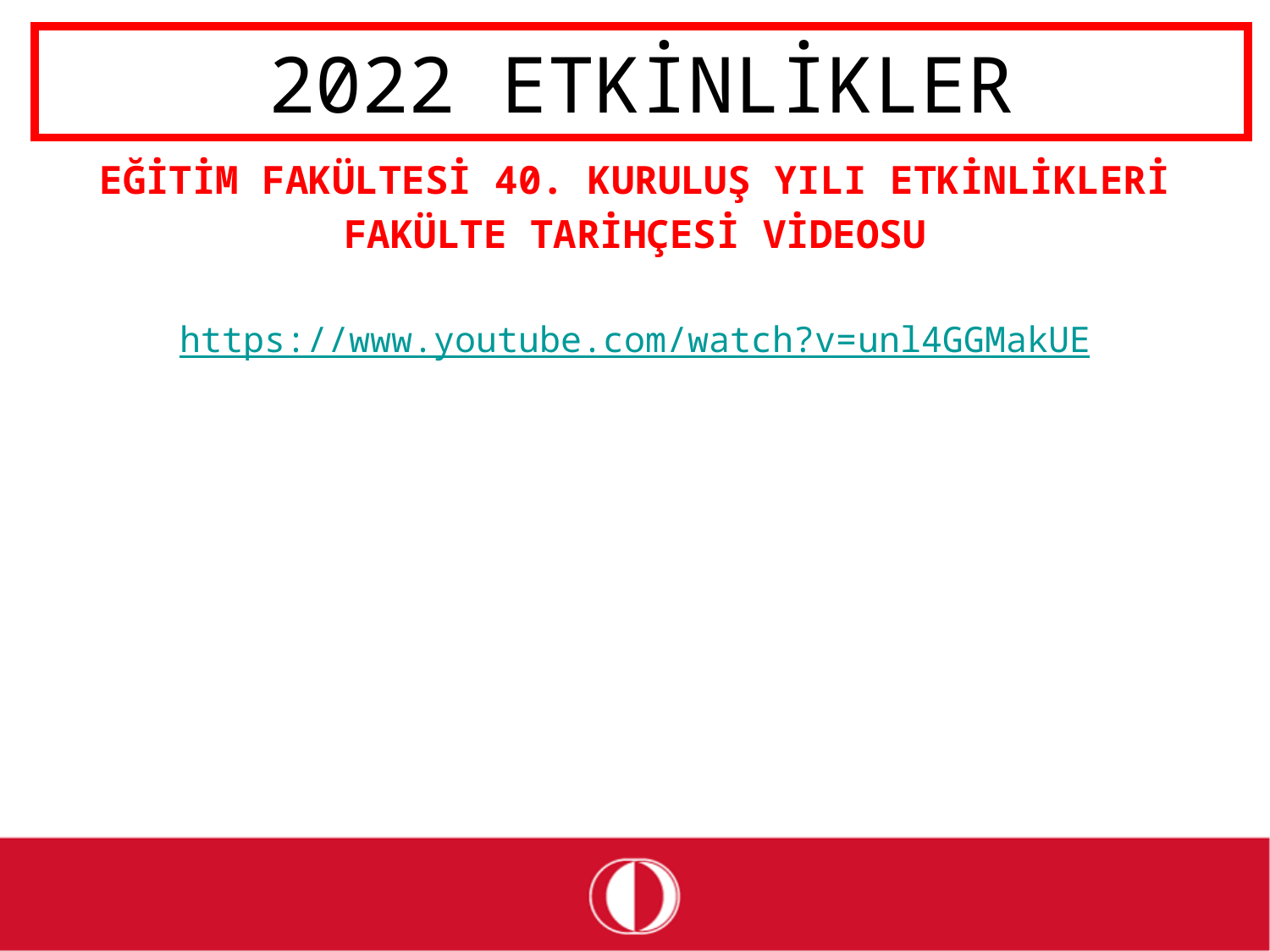

# 2022 ETKİNLİKLER
EĞİTİM FAKÜLTESİ 40. KURULUŞ YILI ETKİNLİKLERİ
FAKÜLTE TARİHÇESİ VİDEOSU

https://www.youtube.com/watch?v=unl4GGMakUE